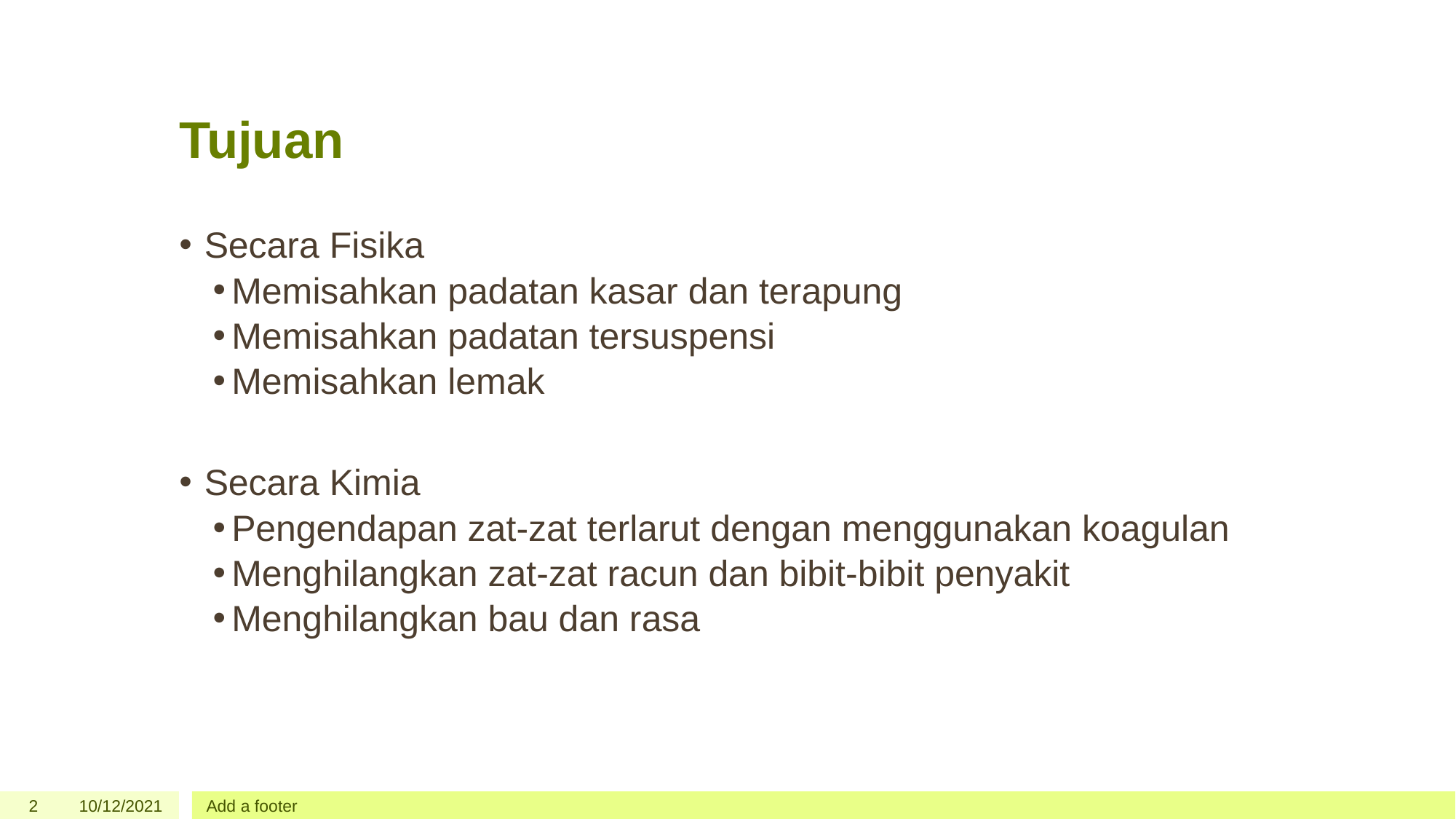

# Tujuan
Secara Fisika
Memisahkan padatan kasar dan terapung
Memisahkan padatan tersuspensi
Memisahkan lemak

Secara Kimia
Pengendapan zat-zat terlarut dengan menggunakan koagulan
Menghilangkan zat-zat racun dan bibit-bibit penyakit
Menghilangkan bau dan rasa
2
10/12/2021
Add a footer